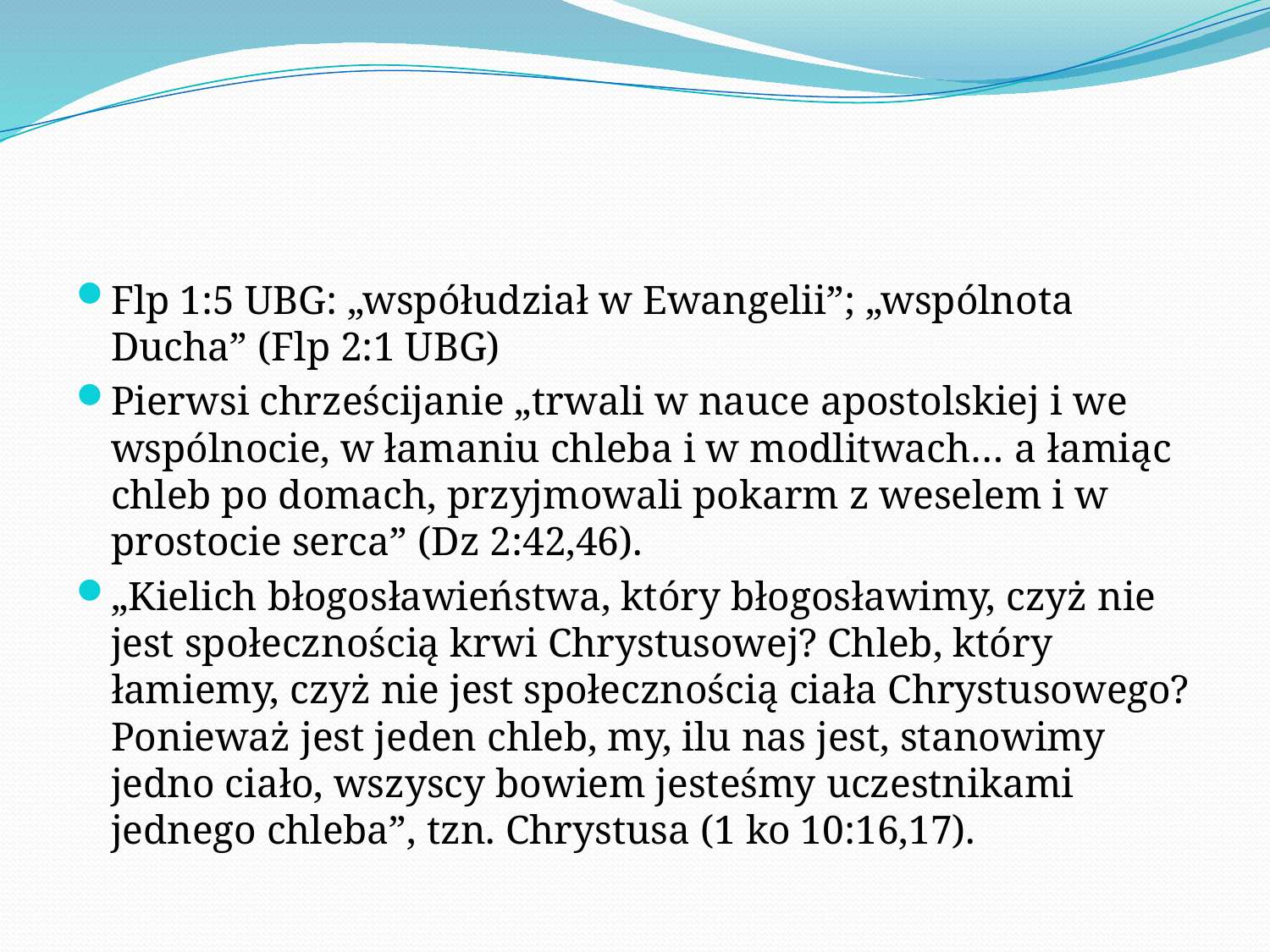

#
Flp 1:5 UBG: „współudział w Ewangelii”; „wspólnota Ducha” (Flp 2:1 UBG)
Pierwsi chrześcijanie „trwali w nauce apostolskiej i we wspólnocie, w łamaniu chleba i w modlitwach… a łamiąc chleb po domach, przyjmowali pokarm z weselem i w prostocie serca” (Dz 2:42,46).
„​Kielich błogosławieństwa, który błogosławimy, czyż nie jest społecznością krwi Chrystusowej? Chleb, który łamiemy, czyż nie jest społecznością ciała Chrystusowego? ​Ponieważ jest jeden chleb, my, ilu nas jest, stanowimy jedno ciało, wszyscy bowiem jesteśmy uczestnikami jednego chleba”, tzn. Chrystusa (1 ko 10:16,17).